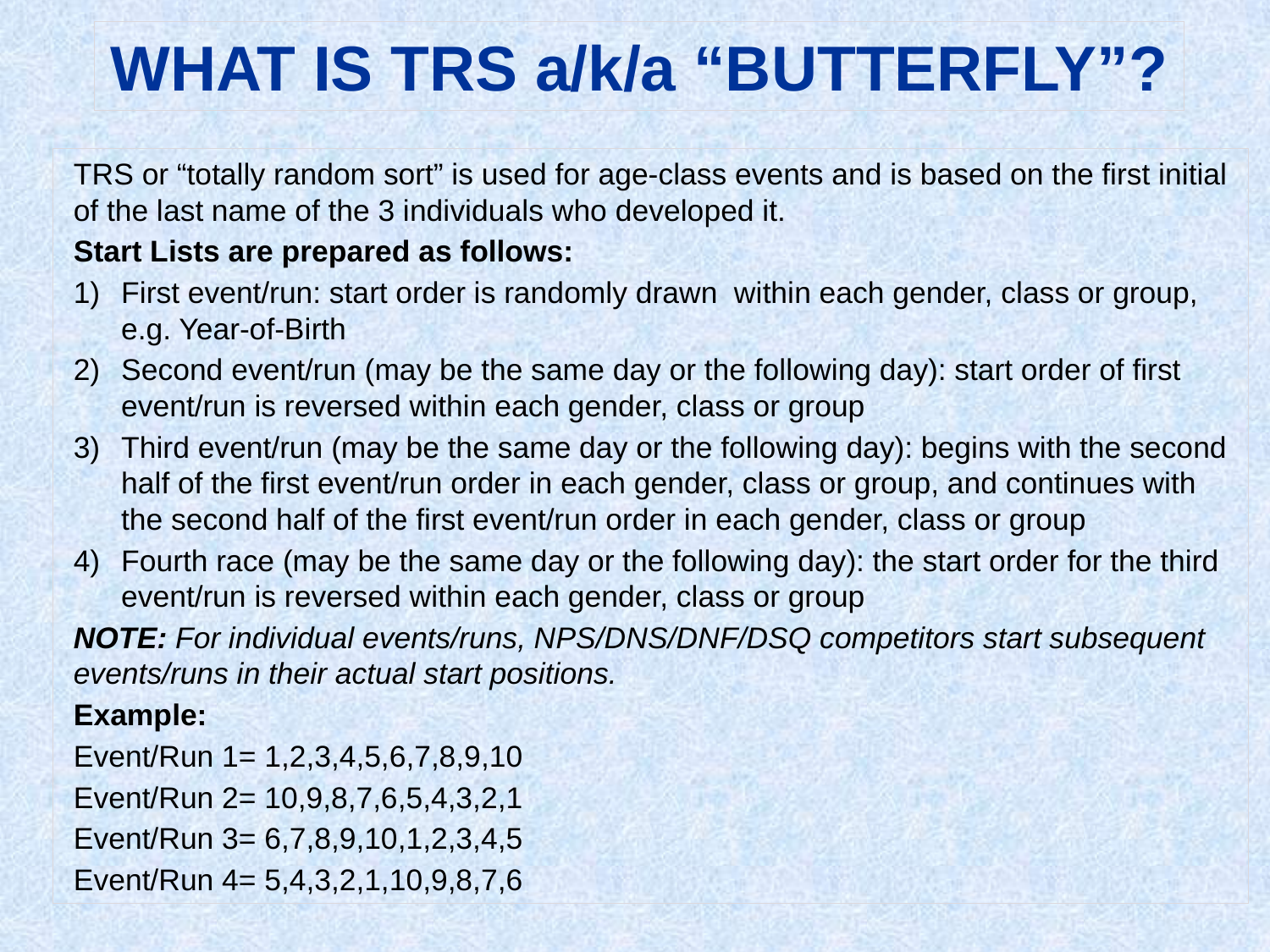

WHAT IS TRS a/k/a “BUTTERFLY”?
TRS or “totally random sort” is used for age-class events and is based on the first initial of the last name of the 3 individuals who developed it.
Start Lists are prepared as follows:
First event/run: start order is randomly drawn  within each gender, class or group, e.g. Year-of-Birth
Second event/run (may be the same day or the following day): start order of first event/run is reversed within each gender, class or group
Third event/run (may be the same day or the following day): begins with the second half of the first event/run order in each gender, class or group, and continues with the second half of the first event/run order in each gender, class or group
Fourth race (may be the same day or the following day): the start order for the third event/run is reversed within each gender, class or group
NOTE: For individual events/runs, NPS/DNS/DNF/DSQ competitors start subsequent events/runs in their actual start positions.
Example:
Event/Run 1= 1,2,3,4,5,6,7,8,9,10
Event/Run 2= 10,9,8,7,6,5,4,3,2,1
Event/Run 3= 6,7,8,9,10,1,2,3,4,5
Event/Run 4= 5,4,3,2,1,10,9,8,7,6